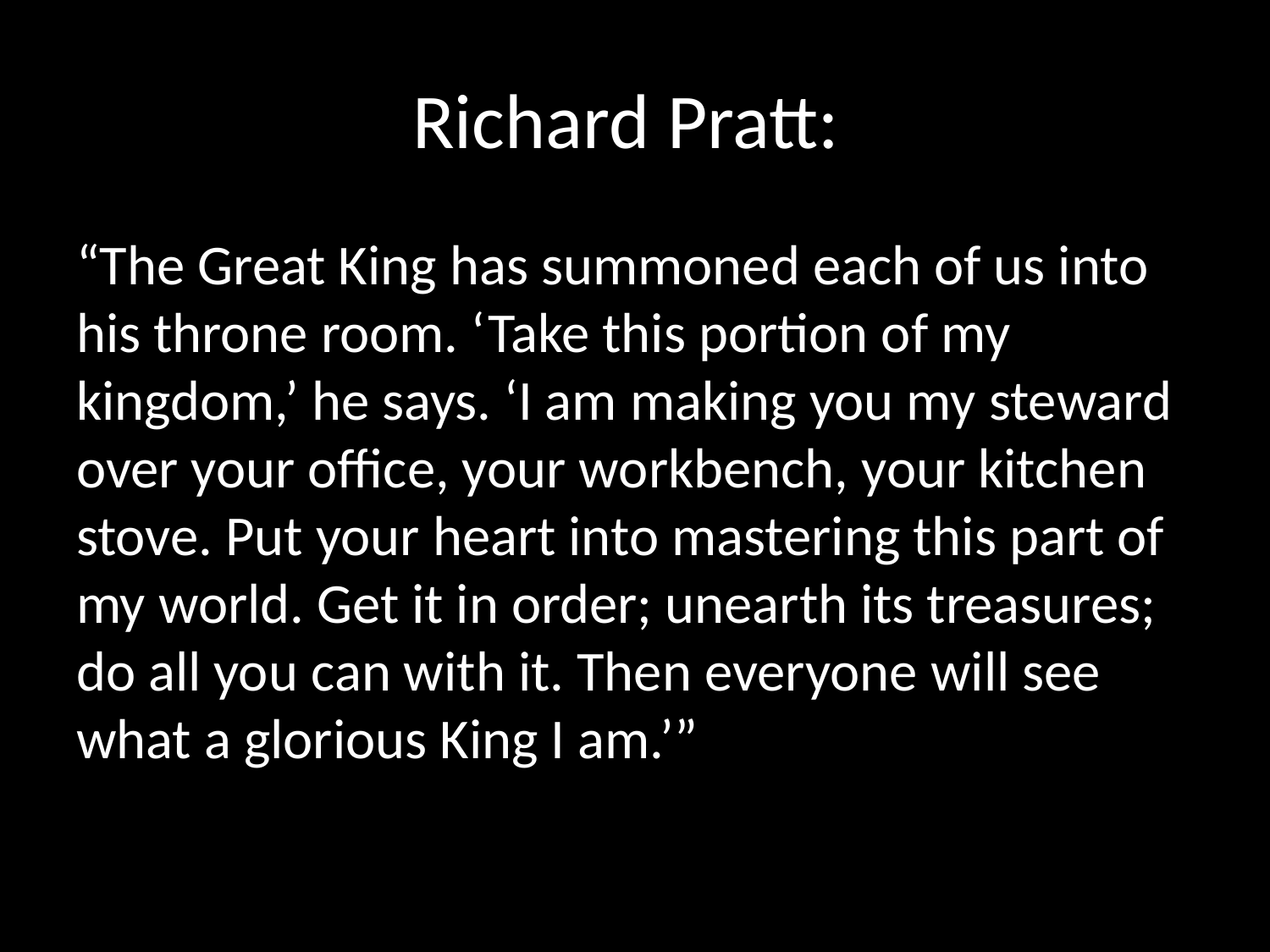

# Richard Pratt:
“The Great King has summoned each of us into his throne room. ‘Take this portion of my kingdom,’ he says. ‘I am making you my steward over your office, your workbench, your kitchen stove. Put your heart into mastering this part of my world. Get it in order; unearth its treasures; do all you can with it. Then everyone will see what a glorious King I am.’”